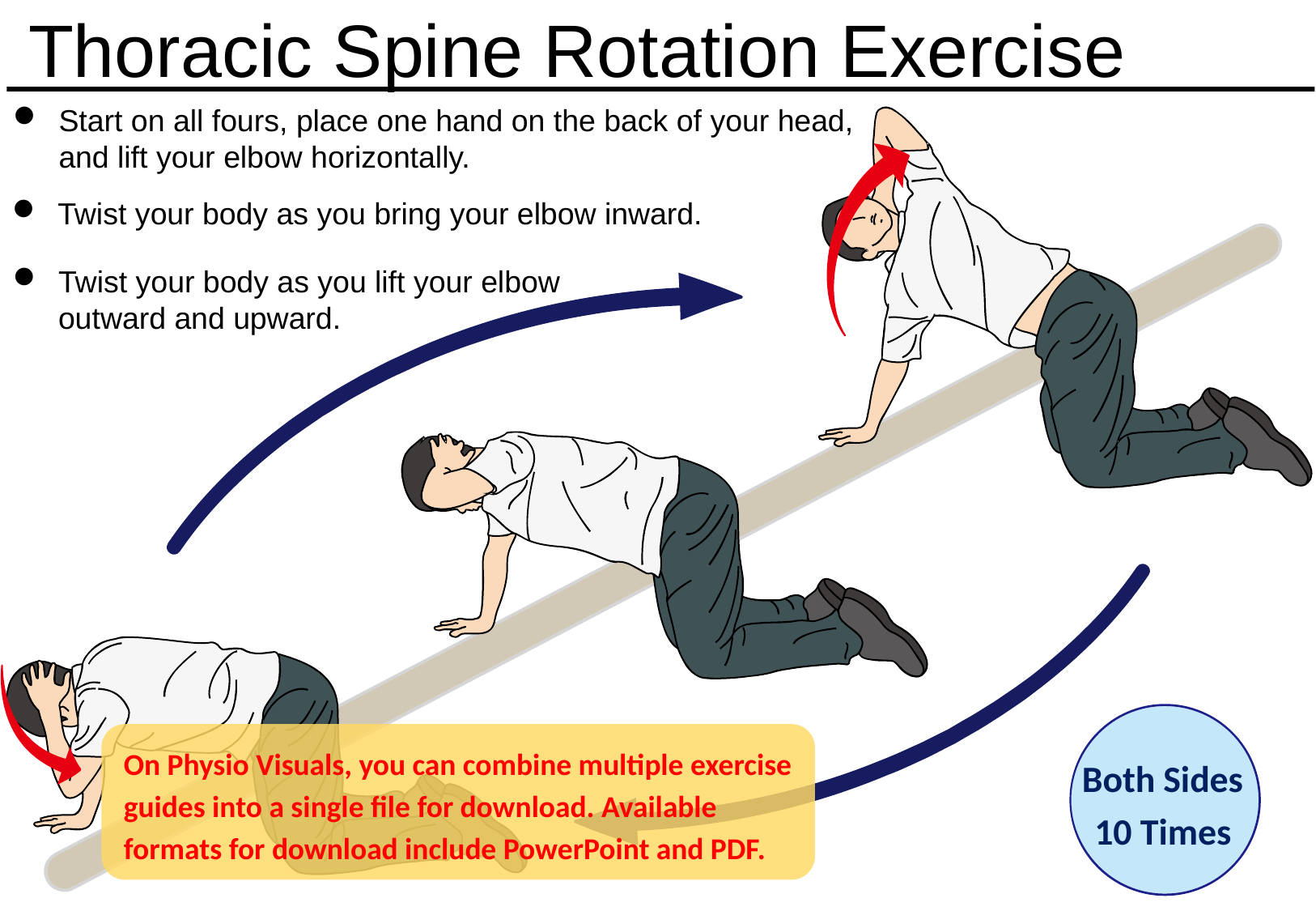

Thoracic Spine Rotation Exercise

Start on all fours, place one hand on the back of your head, and lift your elbow horizontally.

Twist your body as you bring your elbow inward.

Twist your body as you lift your elbow outward and upward.

On Physio Visuals, you can combine multiple exercise guides into a single file for download. Available formats for download include PowerPoint and PDF.
Both Sides
10 Times